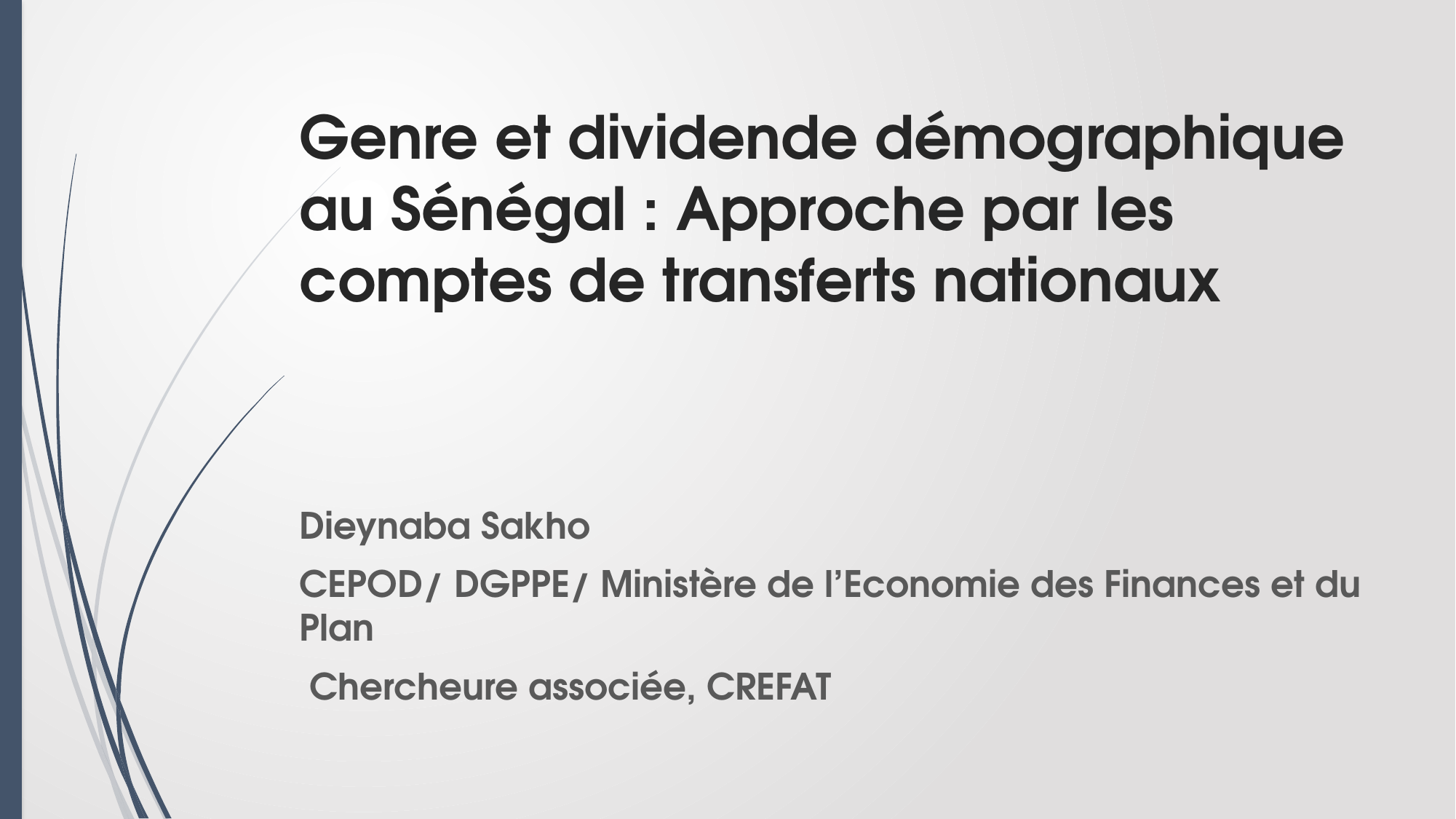

# Genre et dividende démographique au Sénégal : Approche par les comptes de transferts nationaux
Dieynaba Sakho
CEPOD/ DGPPE/ Ministère de l’Economie des Finances et du Plan
 Chercheure associée, CREFAT